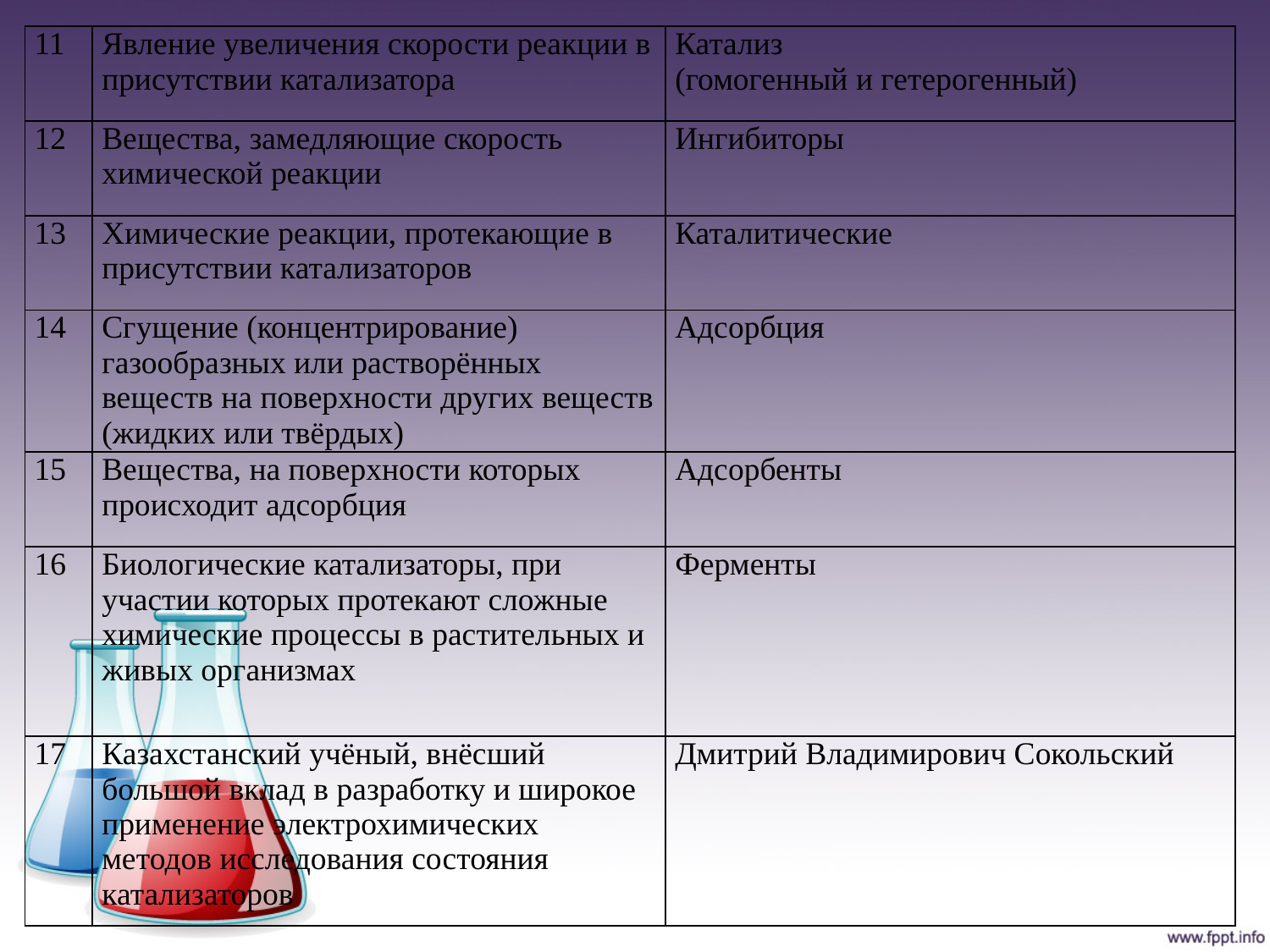

| 11 | Явление увеличения скорости реакции в присутствии катализатора | Катализ (гомогенный и гетерогенный) |
| --- | --- | --- |
| 12 | Вещества, замедляющие скорость химической реакции | Ингибиторы |
| 13 | Химические реакции, протекающие в присутствии катализаторов | Каталитические |
| 14 | Сгущение (концентрирование) газообразных или растворённых веществ на поверхности других веществ (жидких или твёрдых) | Адсорбция |
| 15 | Вещества, на поверхности которых происходит адсорбция | Адсорбенты |
| 16 | Биологические катализаторы, при участии которых протекают сложные химические процессы в растительных и живых организмах | Ферменты |
| 17 | Казахстанский учёный, внёсший большой вклад в разработку и широкое применение электрохимических методов исследования состояния катализаторов | Дмитрий Владимирович Сокольский |
#